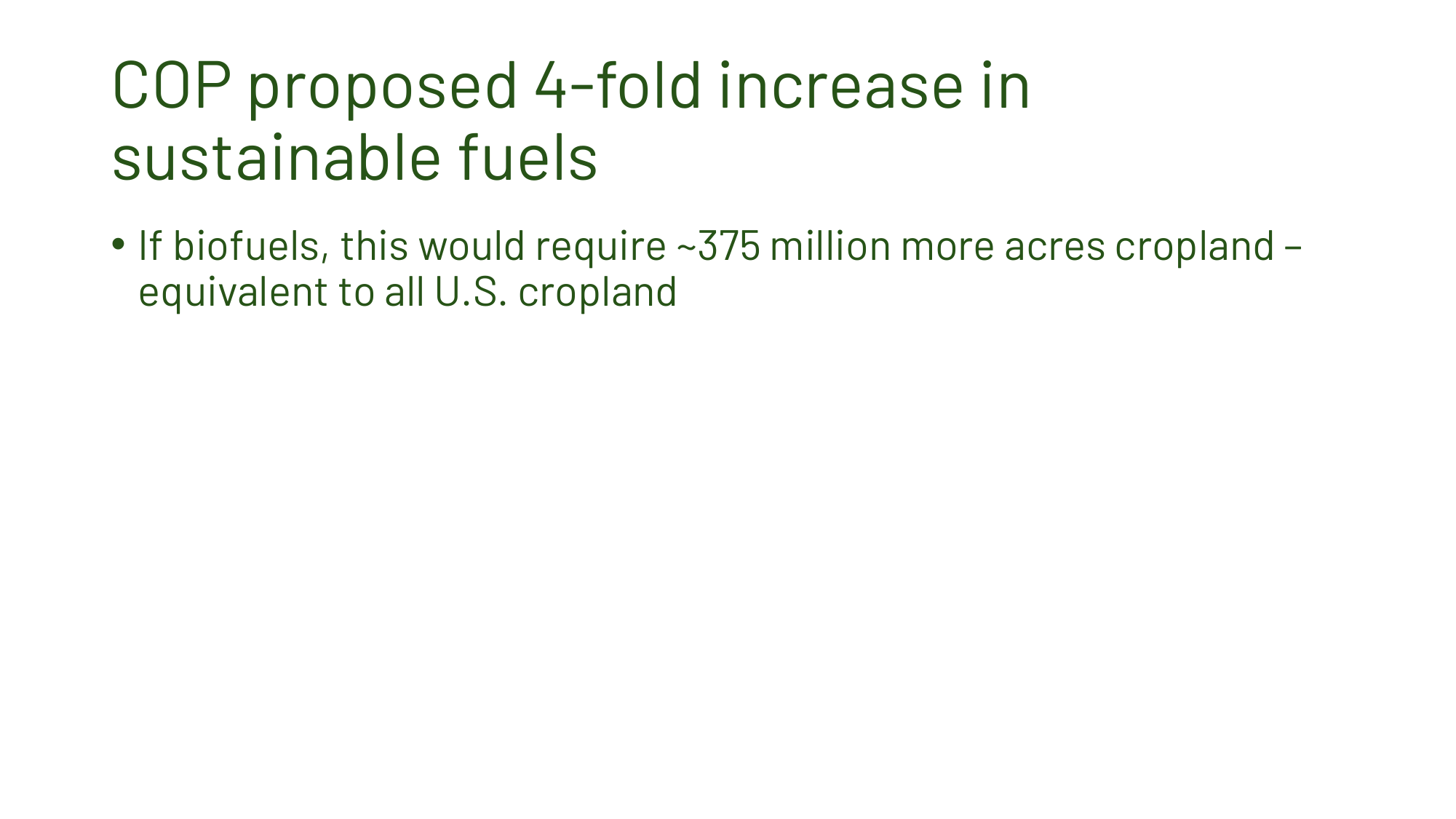

# COP proposed 4-fold increase in sustainable fuels
If biofuels, this would require ~375 million more acres cropland – equivalent to all U.S. cropland